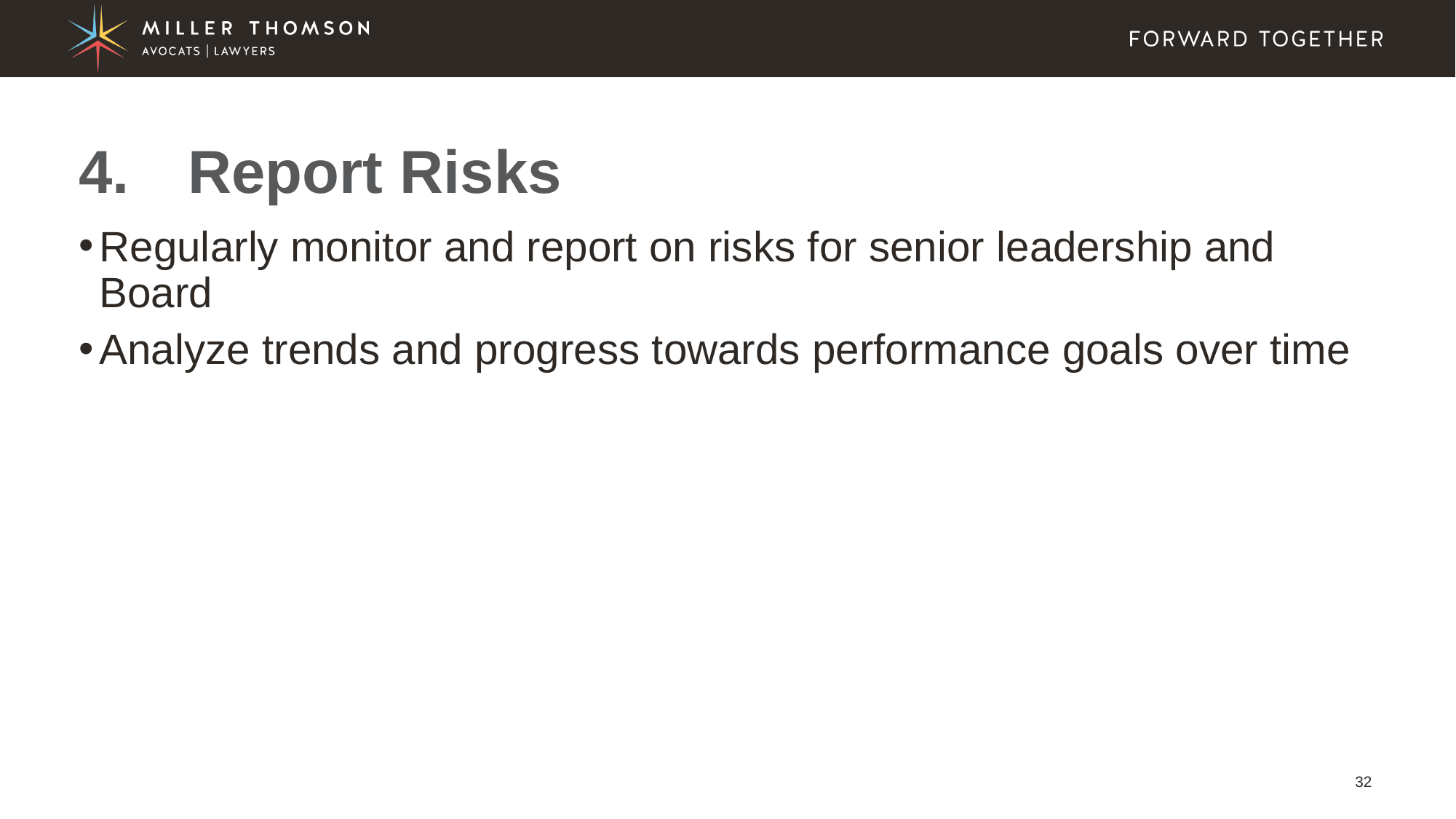

# 4.	Report Risks
Regularly monitor and report on risks for senior leadership and Board
Analyze trends and progress towards performance goals over time